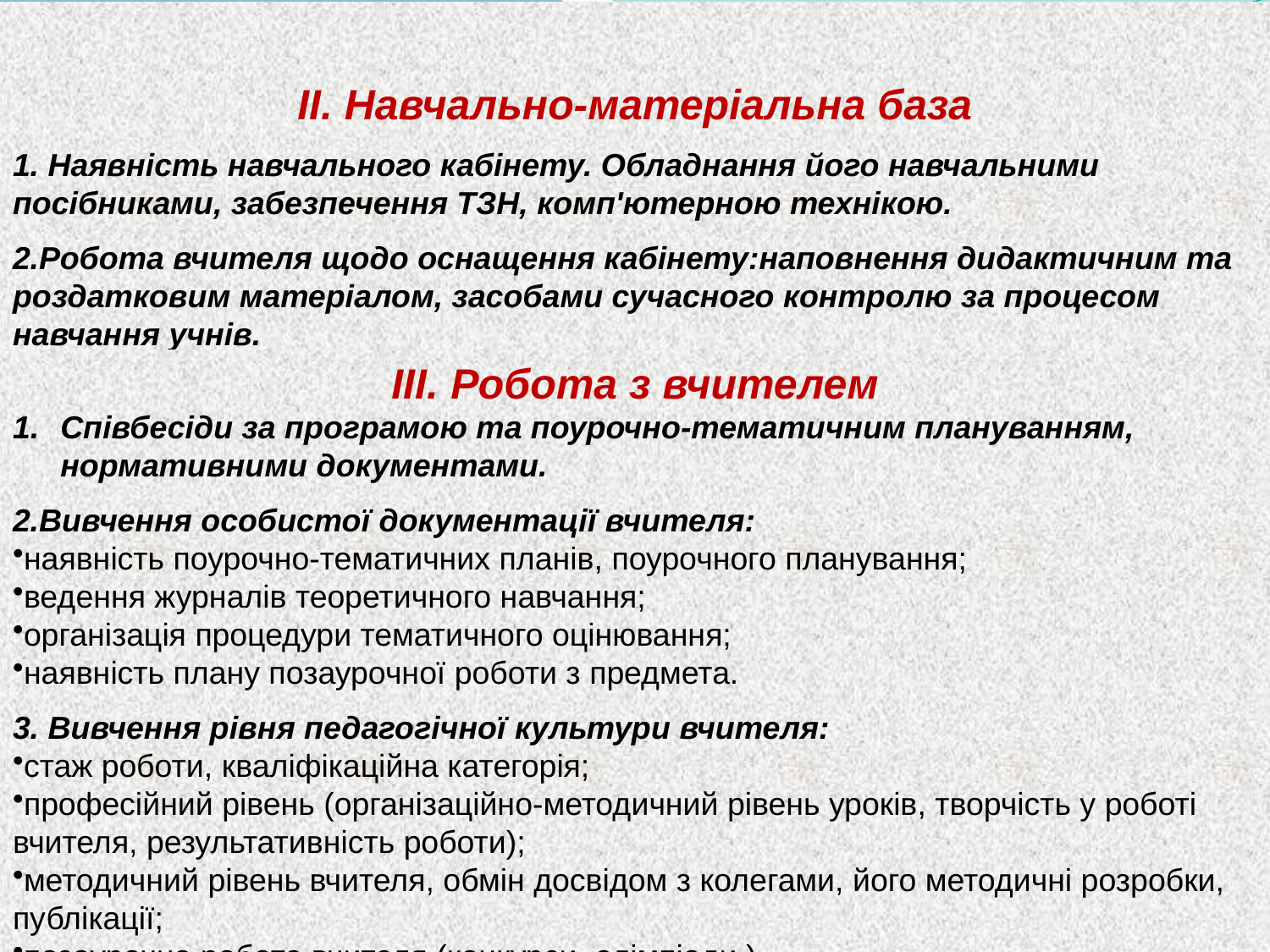

ІІ. Навчально-матеріальна база

1. Наявність навчального кабінету. Обладнання його навчальними посібниками, забезпечення ТЗН, комп'ютерною технікою.

2.Робота вчителя щодо оснащення кабінету:наповнення дидактичним та роздатковим матеріалом, засобами сучасного контролю за процесом навчання учнів.
III. Робота з вчителем
Співбесіди за програмою та поурочно-тематичним плануванням, нормативними документами.

2.Вивчення особистої документації вчителя:
наявність поурочно-тематичних планів, поурочного планування;
ведення журналів теоретичного навчання;
організація процедури тематичного оцінювання;
наявність плану позаурочної роботи з предмета.

3. Вивчення рівня педагогічної культури вчителя:
стаж роботи, кваліфікаційна категорія;
професійний рівень (організаційно-методичний рівень уроків, творчість у роботі вчителя, результативність роботи);
методичний рівень вчителя, обмін досвідом з колегами, його методичні розробки, публікації;
позаурочна робота вчителя (конкурси, олімпіади ).